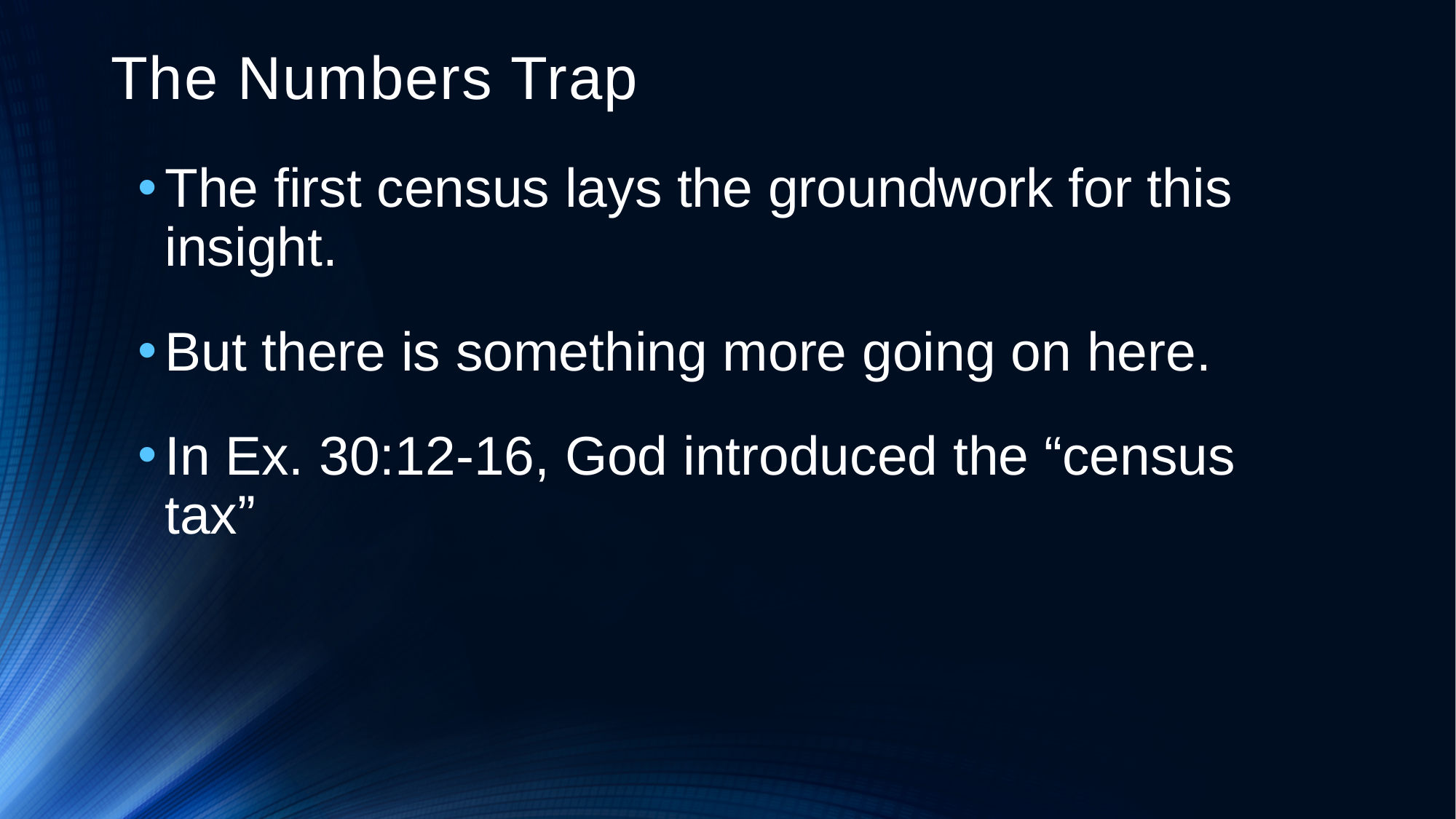

# The Numbers Trap
The first census lays the groundwork for this insight.
But there is something more going on here.
In Ex. 30:12-16, God introduced the “census tax”